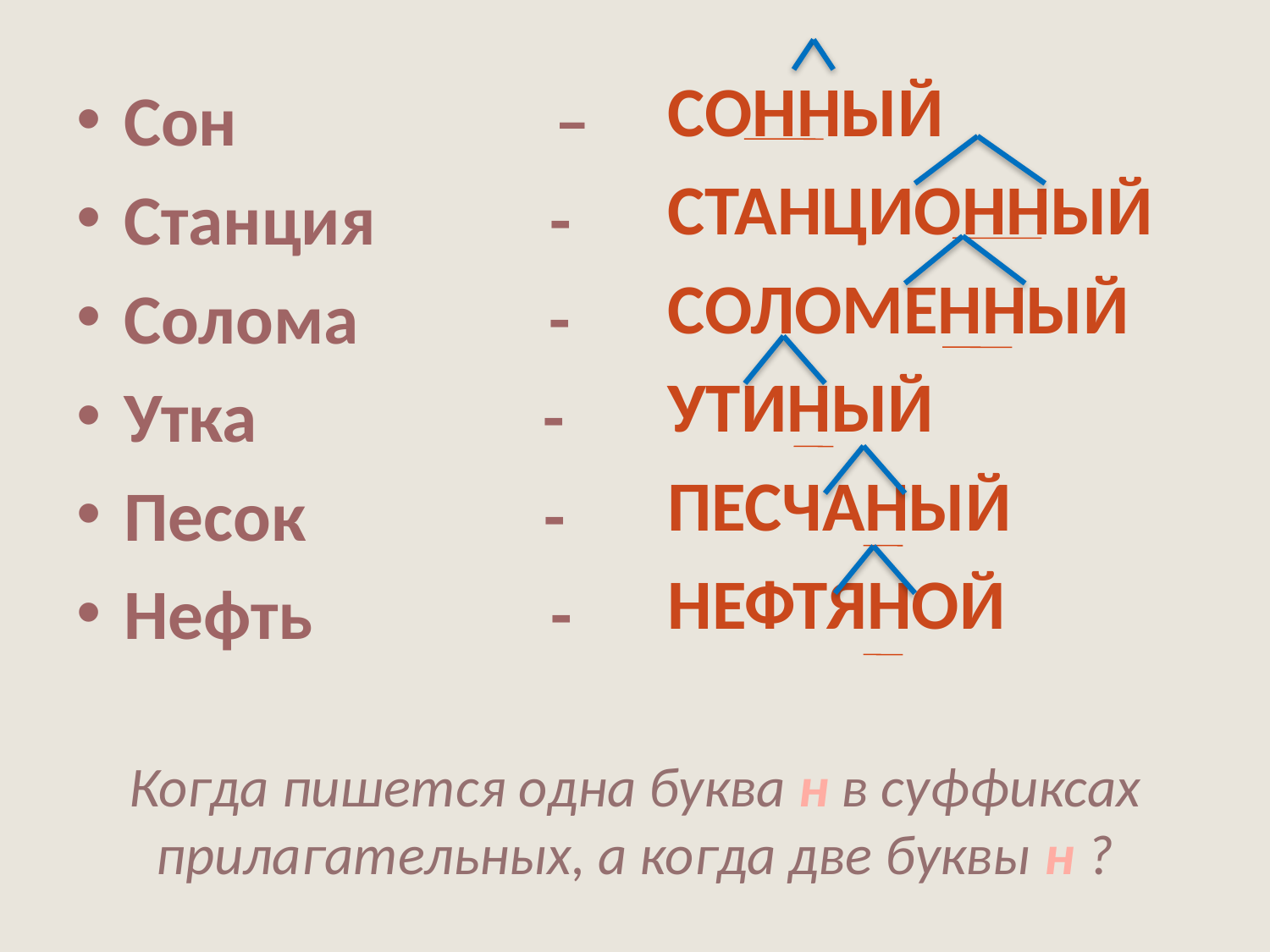

Сонный
Станционный
Соломенный
Утиный
Песчаный
нефтяной
Сон                    –
Станция           -
Солома            -
Утка                  -
Песок               -
Нефть               -

# Когда пишется одна буква н в суффиксах прилагательных, а когда две буквы н ?